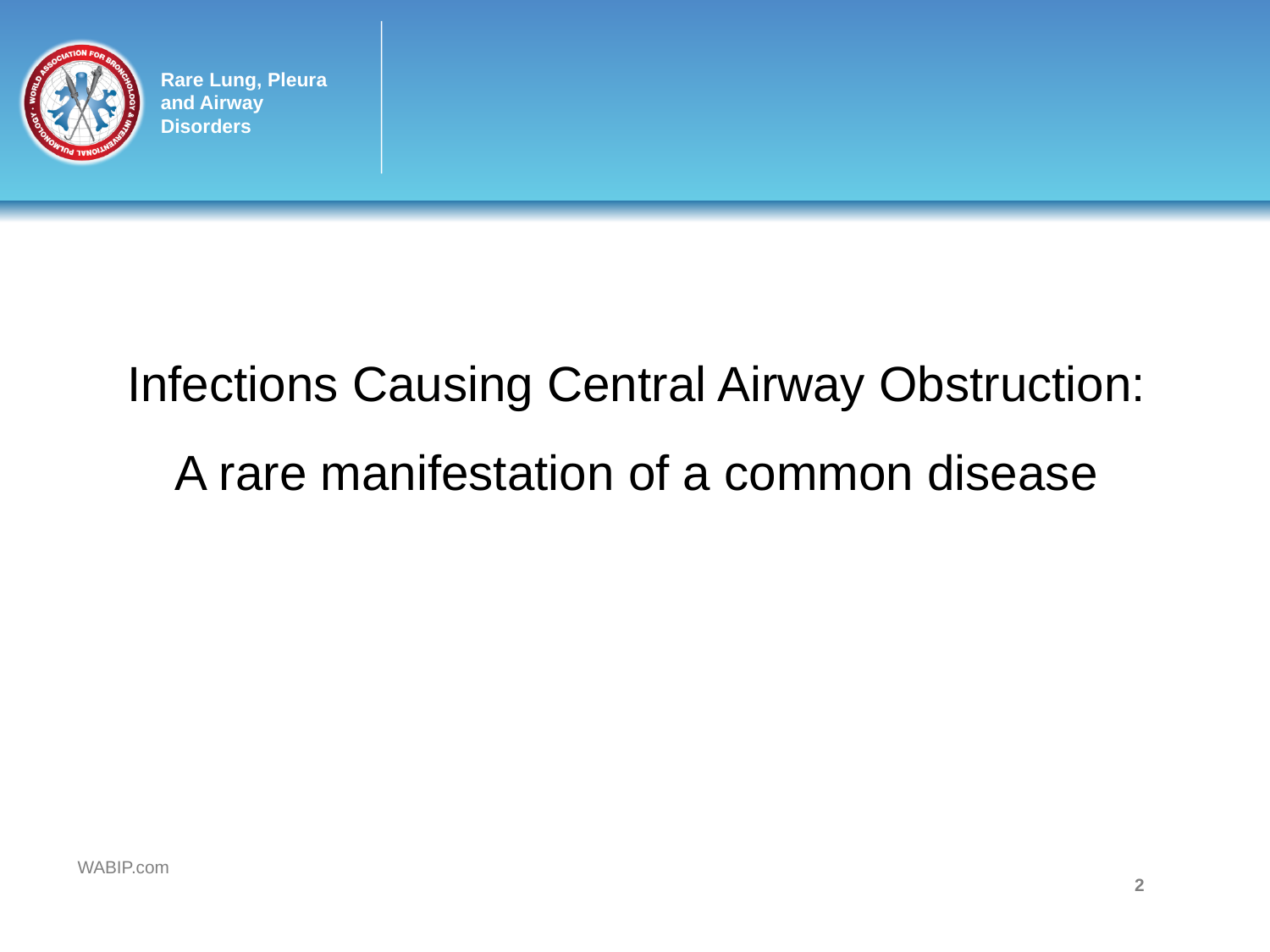

#
Infections Causing Central Airway Obstruction:
A rare manifestation of a common disease